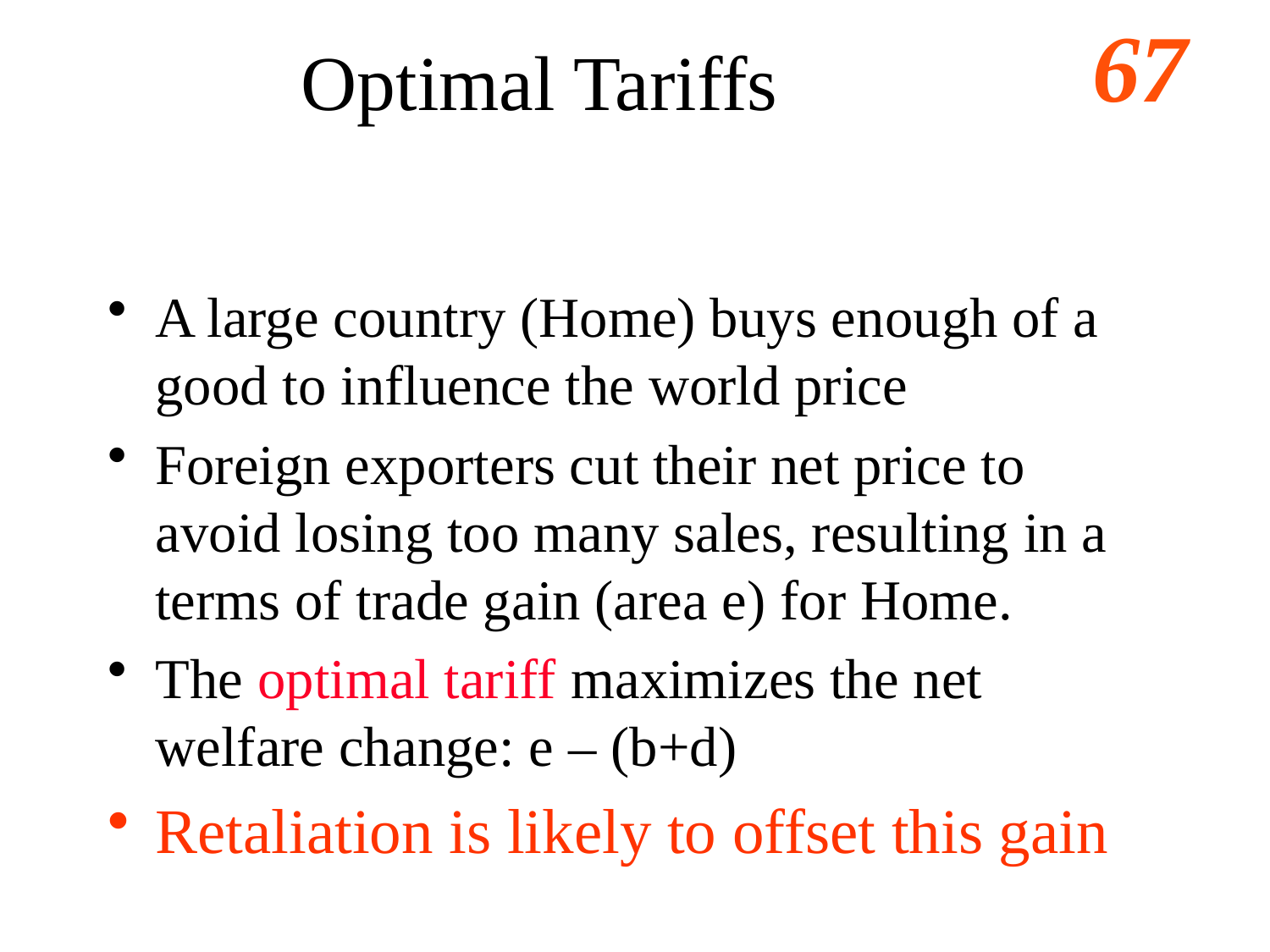

# Optimal Tariffs
A large country (Home) buys enough of a good to influence the world price
Foreign exporters cut their net price to avoid losing too many sales, resulting in a terms of trade gain (area e) for Home.
The optimal tariff maximizes the net welfare change: e – (b+d)
Retaliation is likely to offset this gain